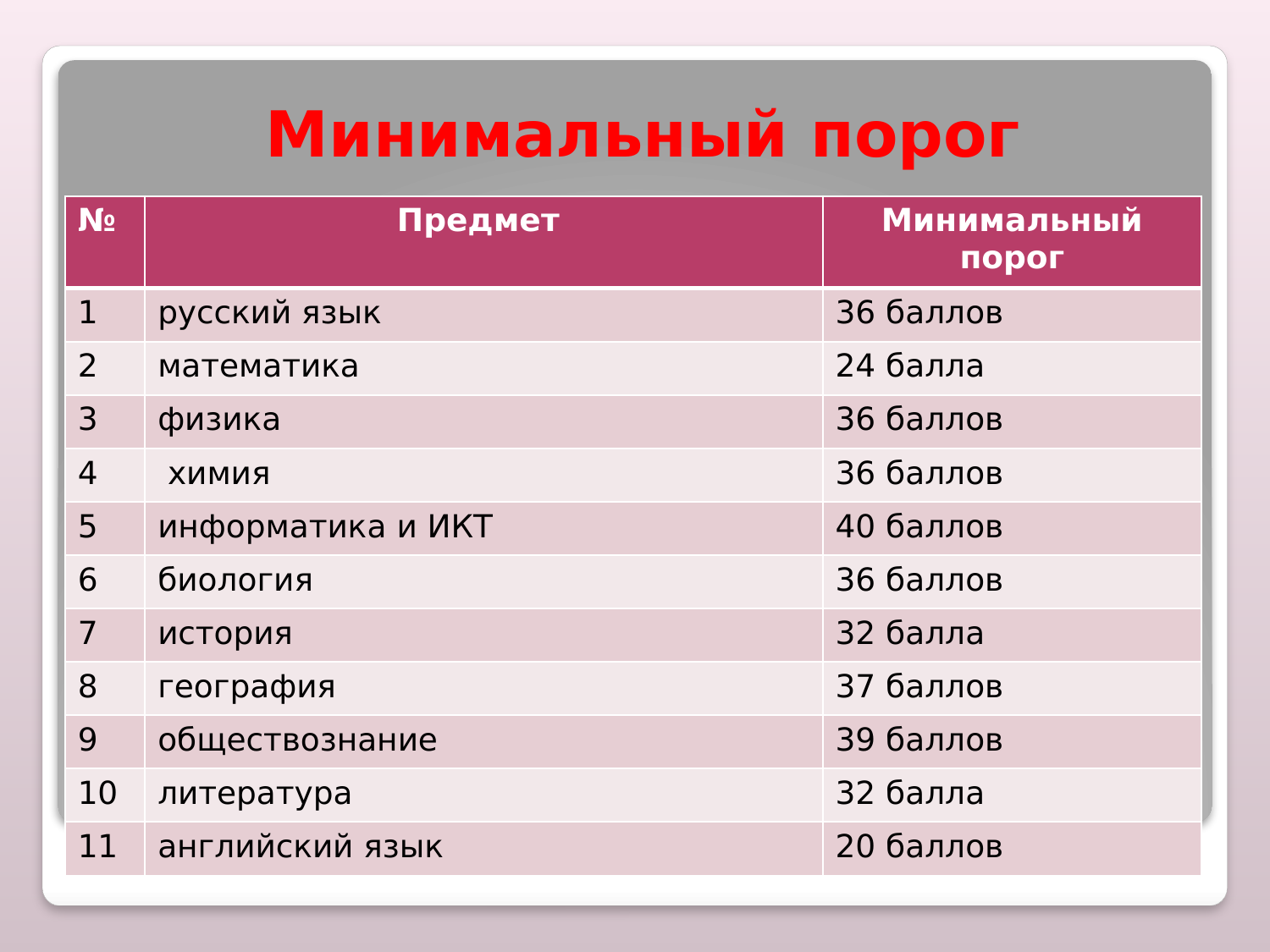

# Минимальный порог
| № | Предмет | Минимальный порог |
| --- | --- | --- |
| 1 | русский язык | 36 баллов |
| 2 | математика | 24 балла |
| 3 | физика | 36 баллов |
| 4 | химия | 36 баллов |
| 5 | информатика и ИКТ | 40 баллов |
| 6 | биология | 36 баллов |
| 7 | история | 32 балла |
| 8 | география | 37 баллов |
| 9 | обществознание | 39 баллов |
| 10 | литература | 32 балла |
| 11 | английский язык | 20 баллов |